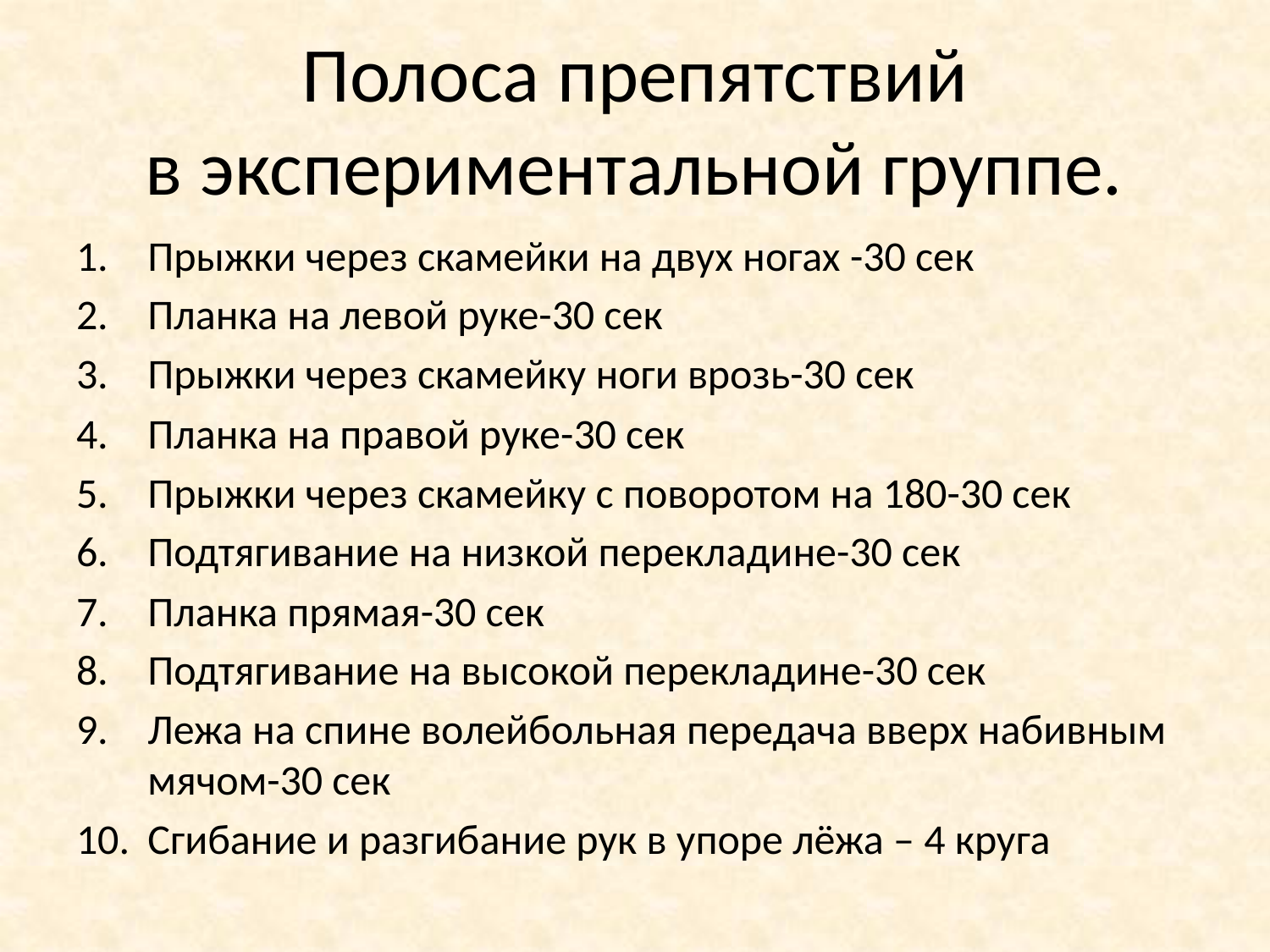

# Полоса препятствий в экспериментальной группе.
Прыжки через скамейки на двух ногах -30 сек
Планка на левой руке-30 сек
Прыжки через скамейку ноги врозь-30 сек
Планка на правой руке-30 сек
Прыжки через скамейку с поворотом на 180-30 сек
Подтягивание на низкой перекладине-30 сек
Планка прямая-30 сек
Подтягивание на высокой перекладине-30 сек
Лежа на спине волейбольная передача вверх набивным мячом-30 сек
Сгибание и разгибание рук в упоре лёжа – 4 круга